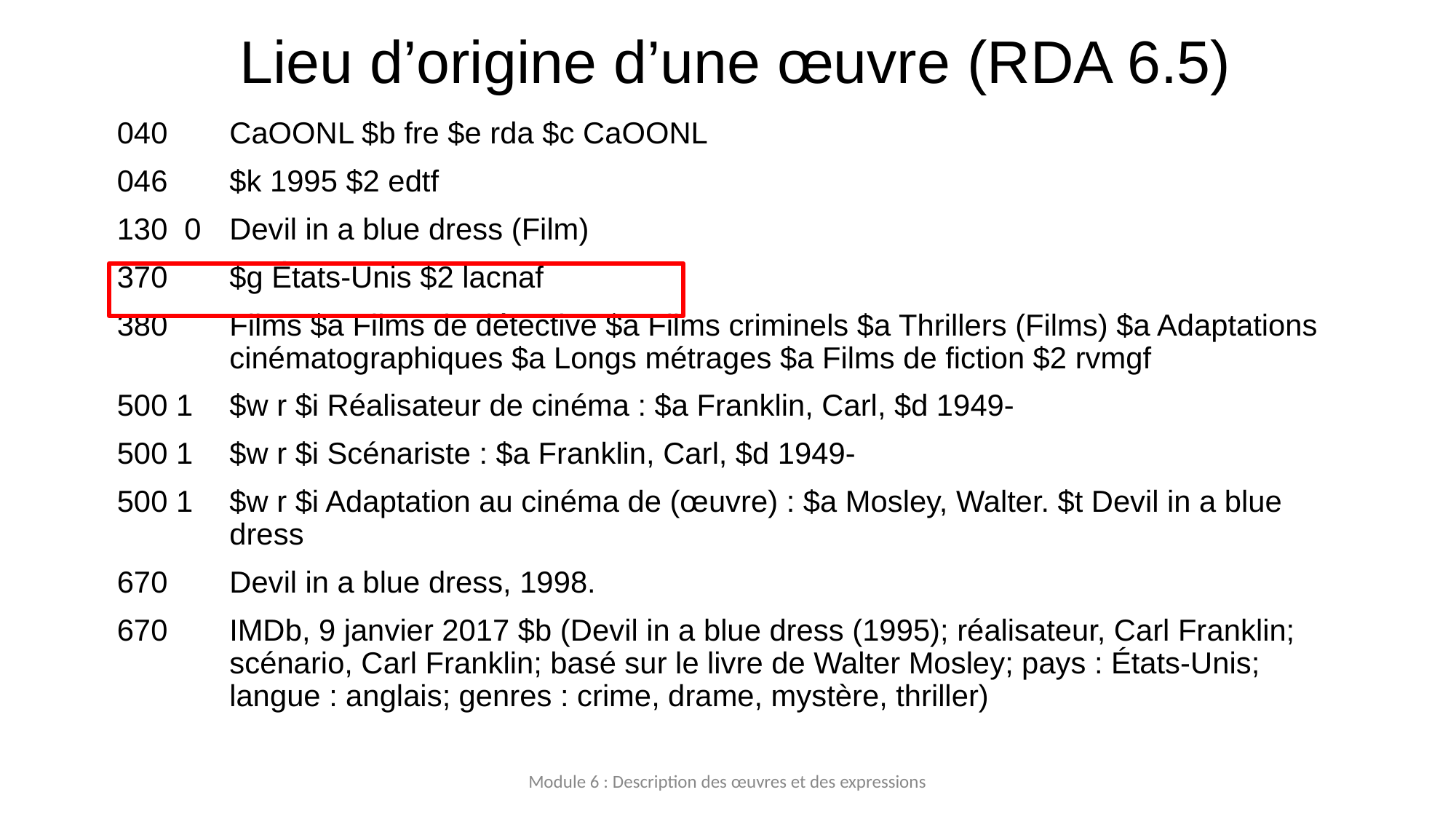

# Lieu d’origine d’une œuvre (RDA 6.5)
040    	CaOONL $b fre $e rda $c CaOONL
046    	$k 1995 $2 edtf
130  0 	Devil in a blue dress (Film)
370    	$g États-Unis $2 lacnaf
380    	Films $a Films de détective $a Films criminels $a Thrillers (Films) $a Adaptations cinématographiques $a Longs métrages $a Films de fiction $2 rvmgf
500 1  	$w r $i Réalisateur de cinéma : $a Franklin, Carl, $d 1949-
500 1  	$w r $i Scénariste : $a Franklin, Carl, $d 1949-
500 1  	$w r $i Adaptation au cinéma de (œuvre) : $a Mosley, Walter. $t Devil in a blue dress
670	Devil in a blue dress, 1998.
670	IMDb, 9 janvier 2017 $b (Devil in a blue dress (1995); réalisateur, Carl Franklin; scénario, Carl Franklin; basé sur le livre de Walter Mosley; pays : États-Unis; langue : anglais; genres : crime, drame, mystère, thriller)

Module 6 : Description des œuvres et des expressions